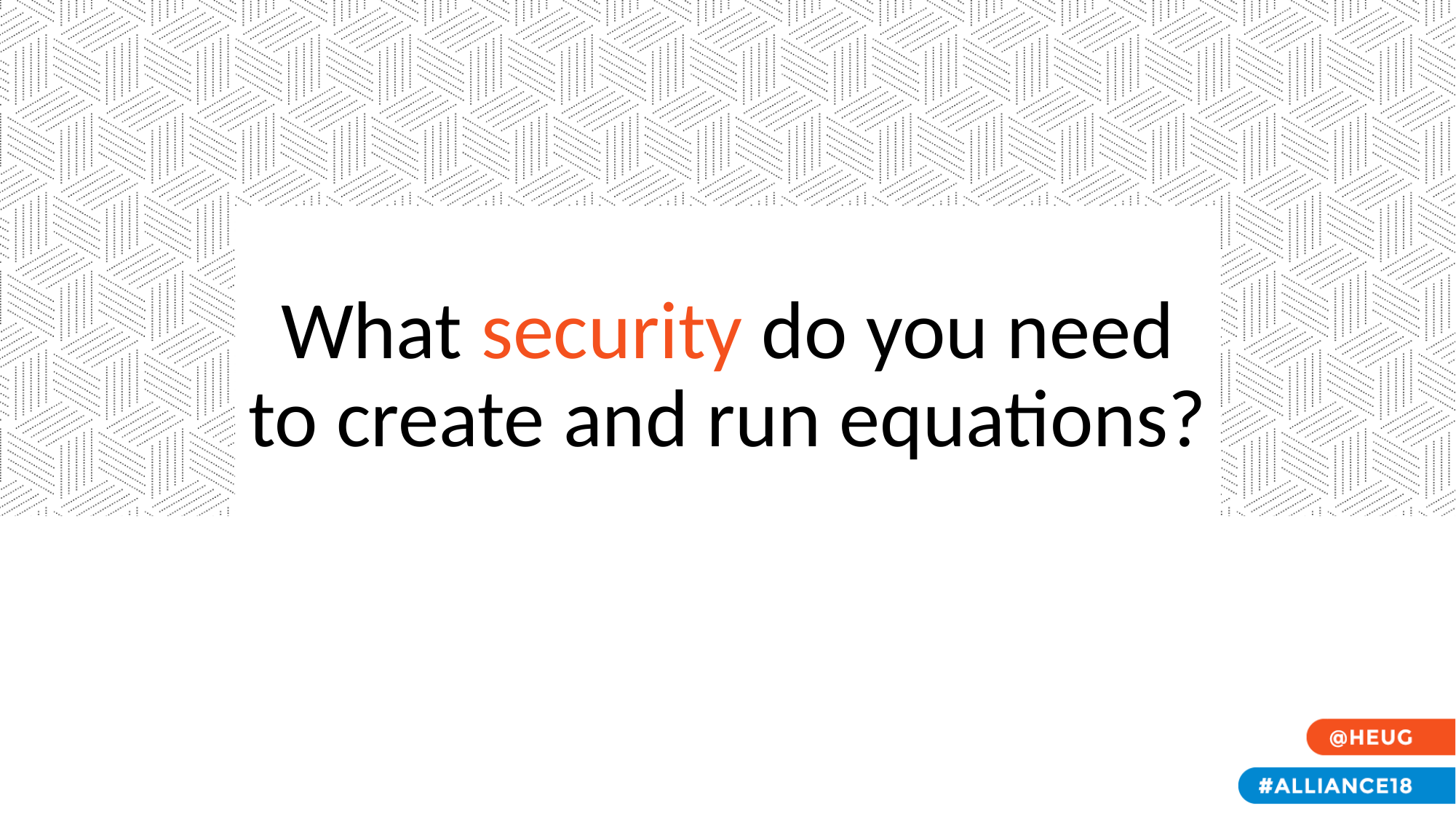

# What security do you need to create and run equations?